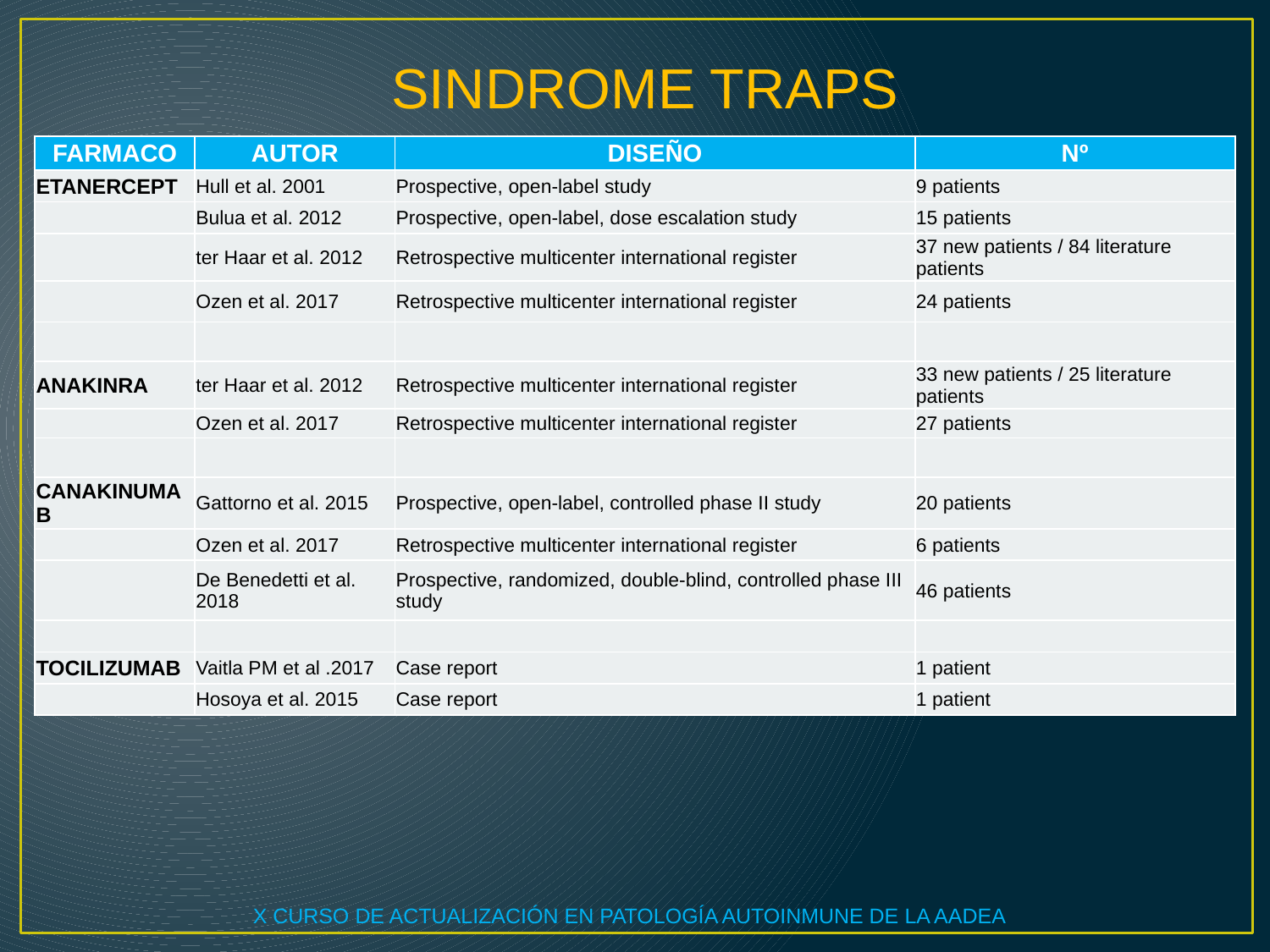

SINDROME TRAPS
| FARMACO | AUTOR | DISEÑO | Nº |
| --- | --- | --- | --- |
| ETANERCEPT | Hull et al. 2001 | Prospective, open-label study | 9 patients |
|  | Bulua et al. 2012 | Prospective, open-label, dose escalation study | 15 patients |
|  | ter Haar et al. 2012 | Retrospective multicenter international register | 37 new patients / 84 literature patients |
|  | Ozen et al. 2017 | Retrospective multicenter international register | 24 patients |
|  |  |  |  |
| ANAKINRA | ter Haar et al. 2012 | Retrospective multicenter international register | 33 new patients / 25 literature patients |
|  | Ozen et al. 2017 | Retrospective multicenter international register | 27 patients |
|  |  |  |  |
| CANAKINUMAB | Gattorno et al. 2015 | Prospective, open-label, controlled phase II study | 20 patients |
|  | Ozen et al. 2017 | Retrospective multicenter international register | 6 patients |
|  | De Benedetti et al. 2018 | Prospective, randomized, double-blind, controlled phase III study | 46 patients |
|  |  |  |  |
| TOCILIZUMAB | Vaitla PM et al .2017 | Case report | 1 patient |
|  | Hosoya et al. 2015 | Case report | 1 patient |
X CURSO DE ACTUALIZACIÓN EN PATOLOGÍA AUTOINMUNE DE LA AADEA